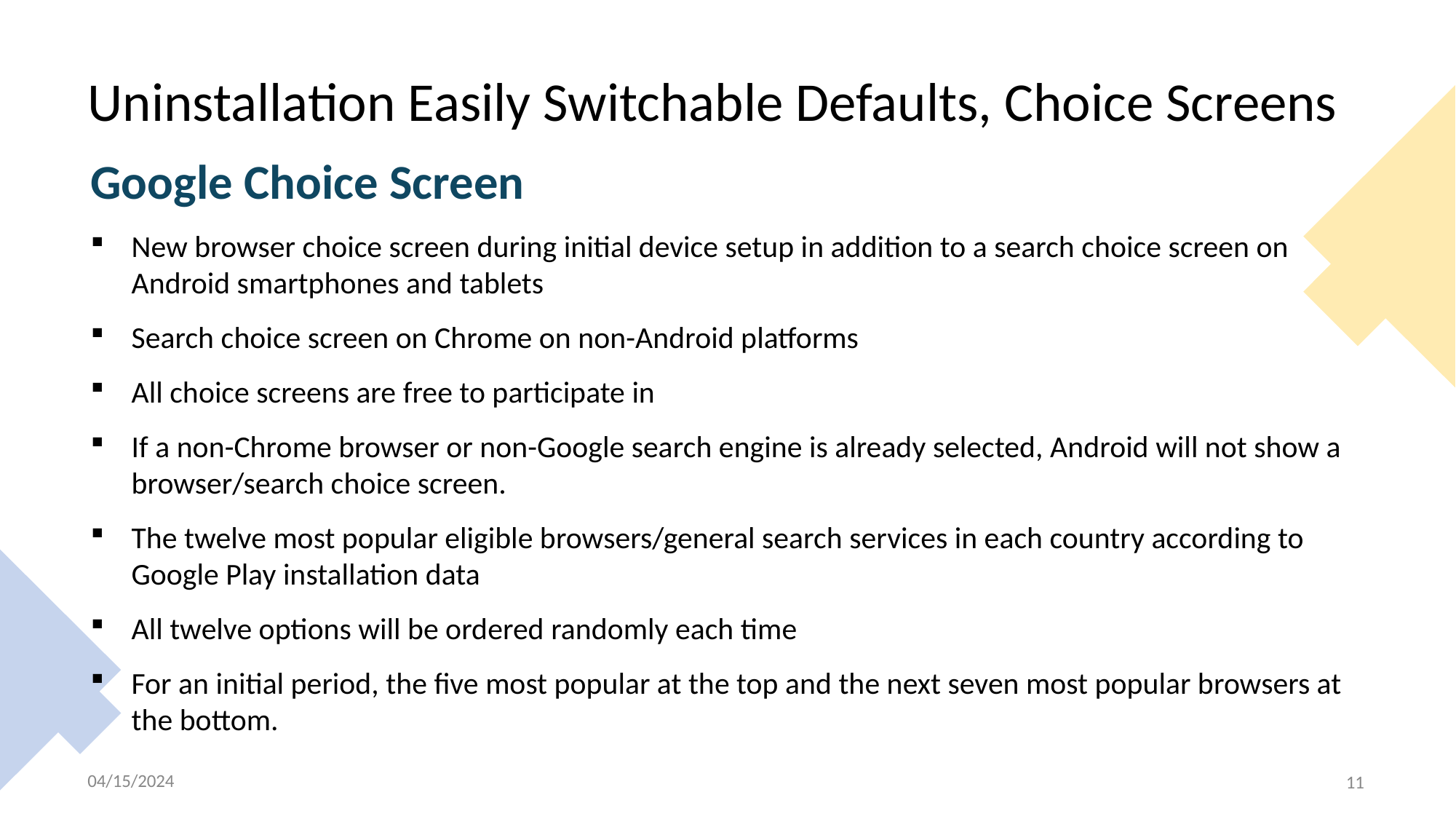

# Uninstallation Easily Switchable Defaults, Choice Screens

Google Choice Screen
New browser choice screen during initial device setup in addition to a search choice screen on Android smartphones and tablets
Search choice screen on Chrome on non-Android platforms
All choice screens are free to participate in
If a non-Chrome browser or non-Google search engine is already selected, Android will not show a browser/search choice screen.
The twelve most popular eligible browsers/general search services in each country according to Google Play installation data
All twelve options will be ordered randomly each time
For an initial period, the five most popular at the top and the next seven most popular browsers at the bottom.

04/15/2024
11